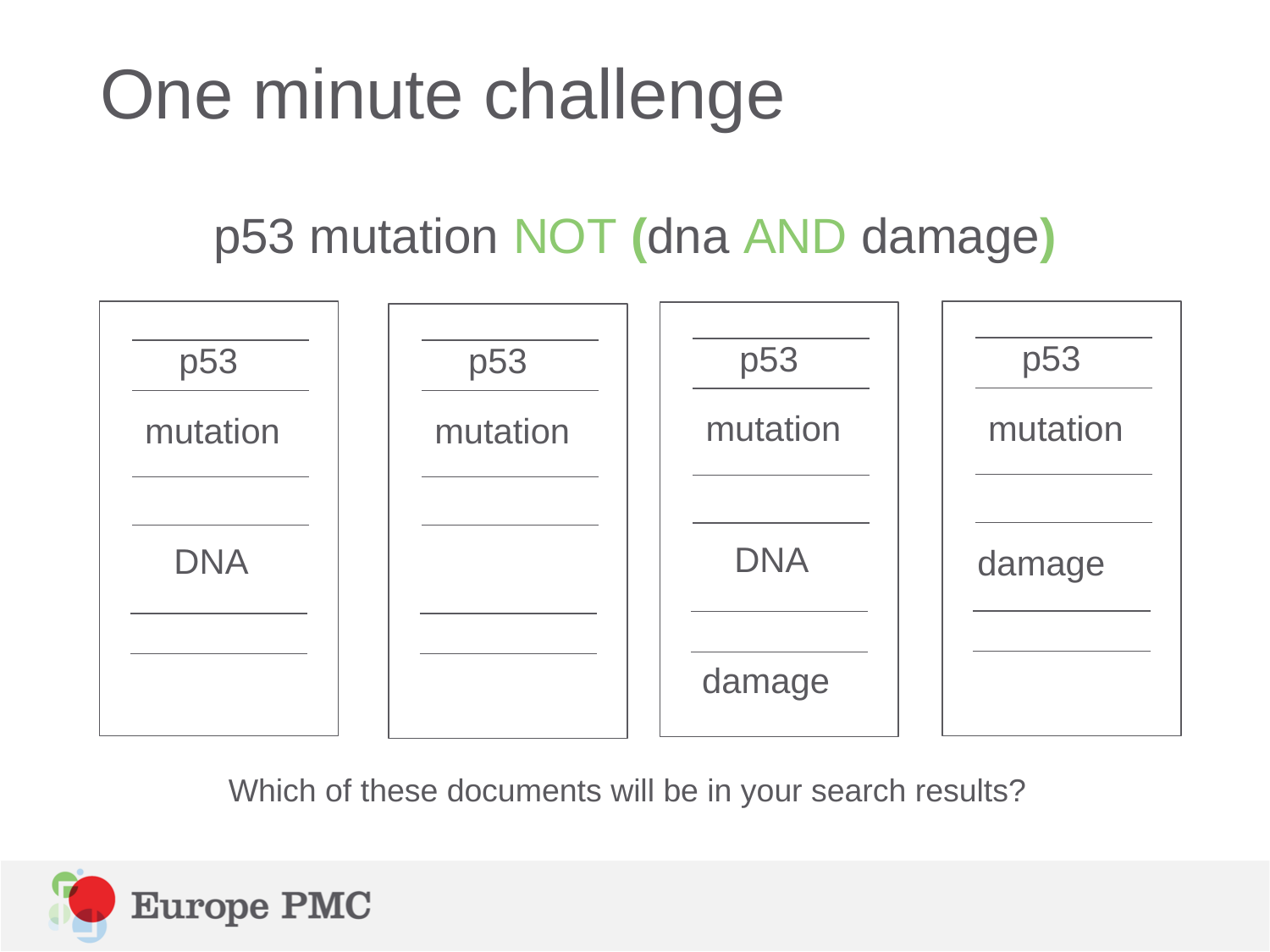

# One minute challenge
p53 mutation NOT (dna AND damage)

p53
mutation
DNA

p53
mutation

p53
mutation
DNA

p53
mutation
damage
damage
Which of these documents will be in your search results?